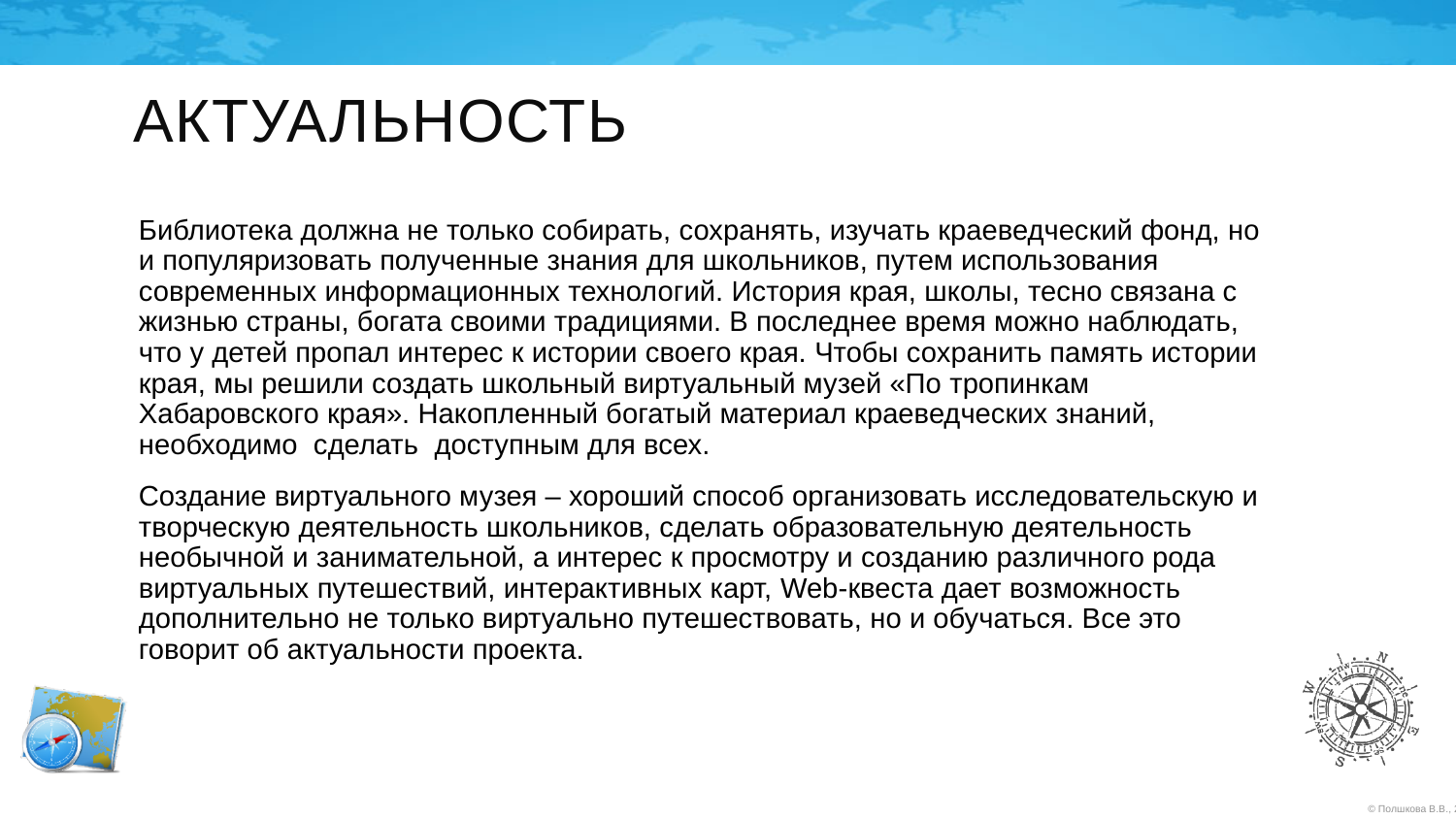

# Актуальность

Библиотека должна не только собирать, сохранять, изучать краеведческий фонд, но и популяризовать полученные знания для школьников, путем использования современных информационных технологий. История края, школы, тесно связана с жизнью страны, богата своими традициями. В последнее время можно наблюдать, что у детей пропал интерес к истории своего края. Чтобы сохранить память истории края, мы решили создать школьный виртуальный музей «По тропинкам Хабаровского края». Накопленный богатый материал краеведческих знаний, необходимо  сделать  доступным для всех.
Создание виртуального музея – хороший способ организовать исследовательскую и творческую деятельность школьников, сделать образовательную деятельность необычной и занимательной, а интерес к просмотру и созданию различного рода виртуальных путешествий, интерактивных карт, Web-квеста дает возможность дополнительно не только виртуально путешествовать, но и обучаться. Все это говорит об актуальности проекта.